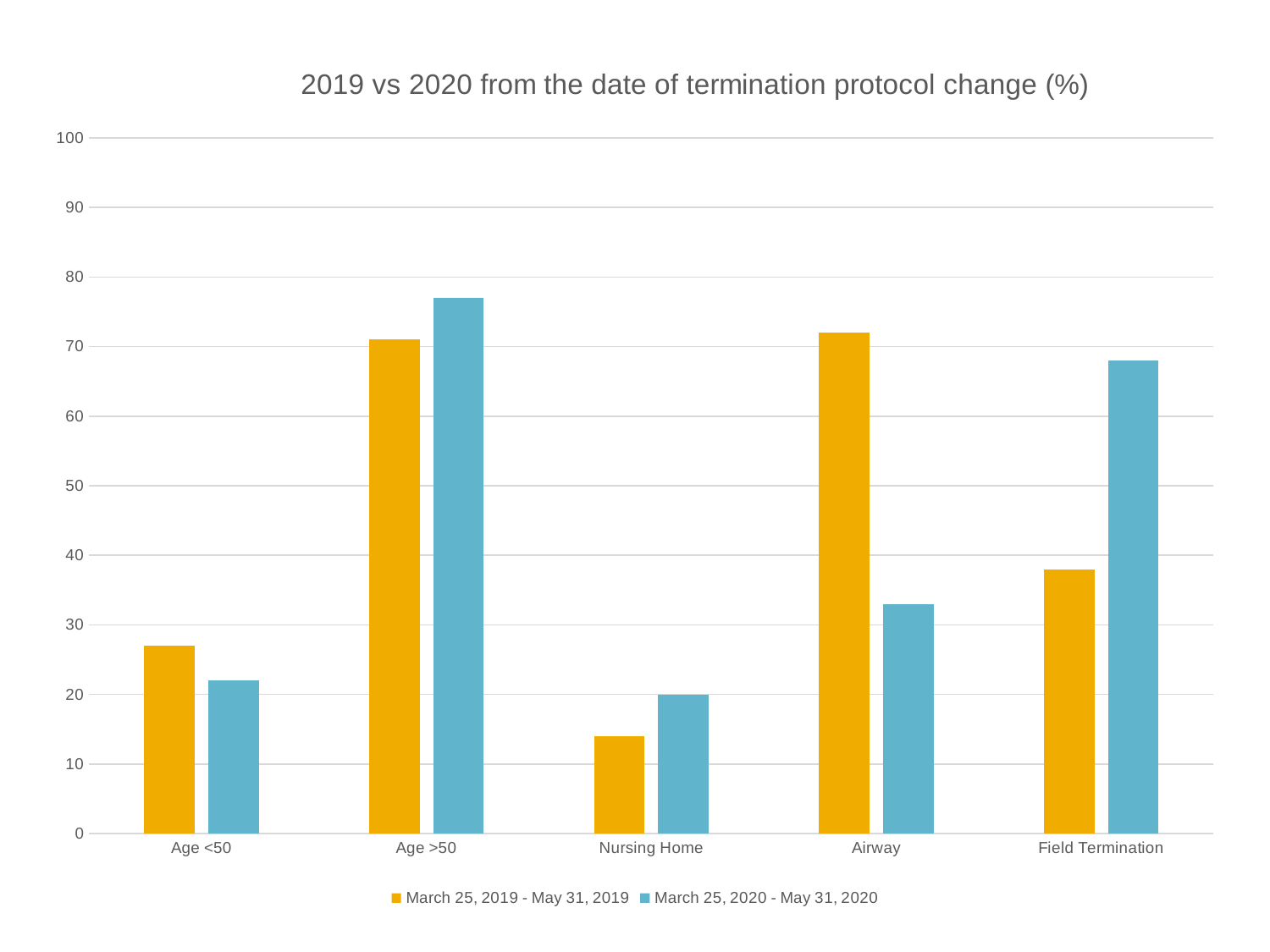

### Chart: 2019 vs 2020 from the date of termination protocol change (%)

| Category | March 25, 2019 - May 31, 2019 | March 25, 2020 - May 31, 2020 |
|---|---|---|
| Age <50 | 27.0 | 22.0 |
| Age >50 | 71.0 | 77.0 |
| Nursing Home | 14.0 | 20.0 |
| Airway | 72.0 | 33.0 |
| Field Termination | 38.0 | 68.0 |